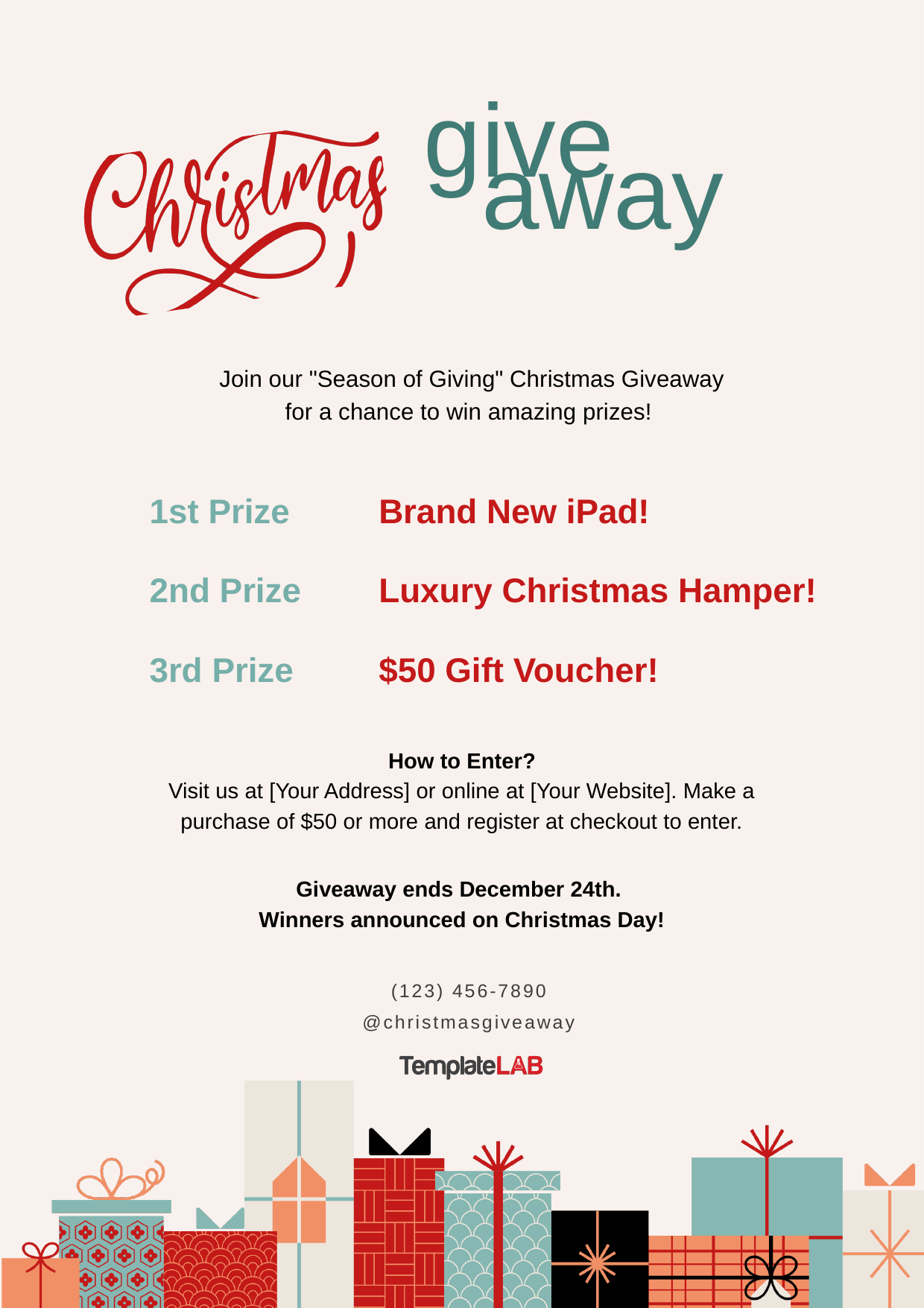

give
  away

 Join our "Season of Giving" Christmas Giveaway for a chance to win amazing prizes!
1st Prize
Brand New iPad!
2nd Prize
Luxury Christmas Hamper!
3rd Prize
$50 Gift Voucher!
How to Enter?
Visit us at [Your Address] or online at [Your Website]. Make a purchase of $50 or more and register at checkout to enter.
Giveaway ends December 24th.
Winners announced on Christmas Day!
(123) 456-7890
@christmasgiveaway